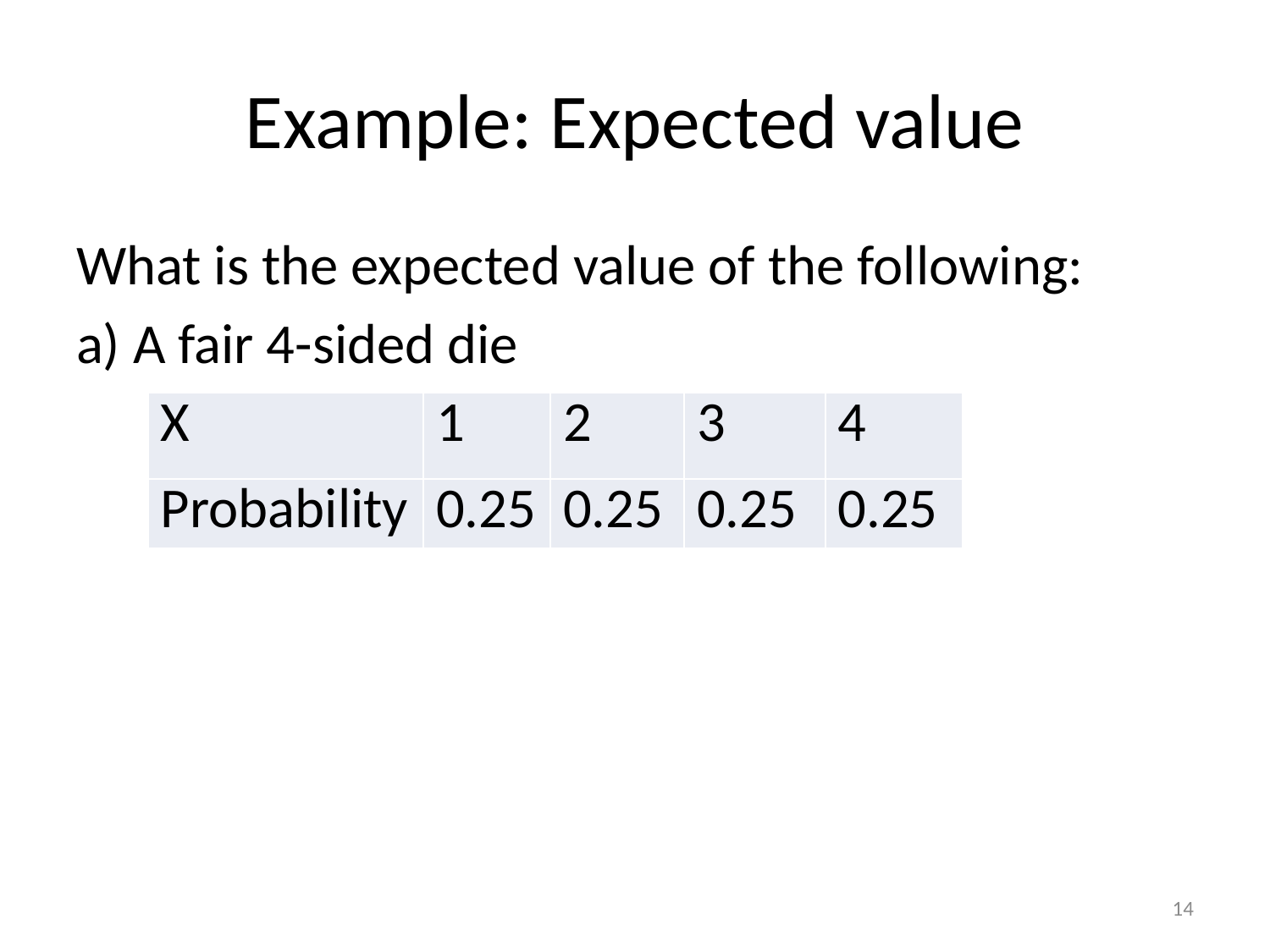

# Example: Expected value
What is the expected value of the following:
a) A fair 4-sided die

| X | 1 | 2 | 3 | 4 |
| --- | --- | --- | --- | --- |
| Probability | 0.25 | 0.25 | 0.25 | 0.25 |
14